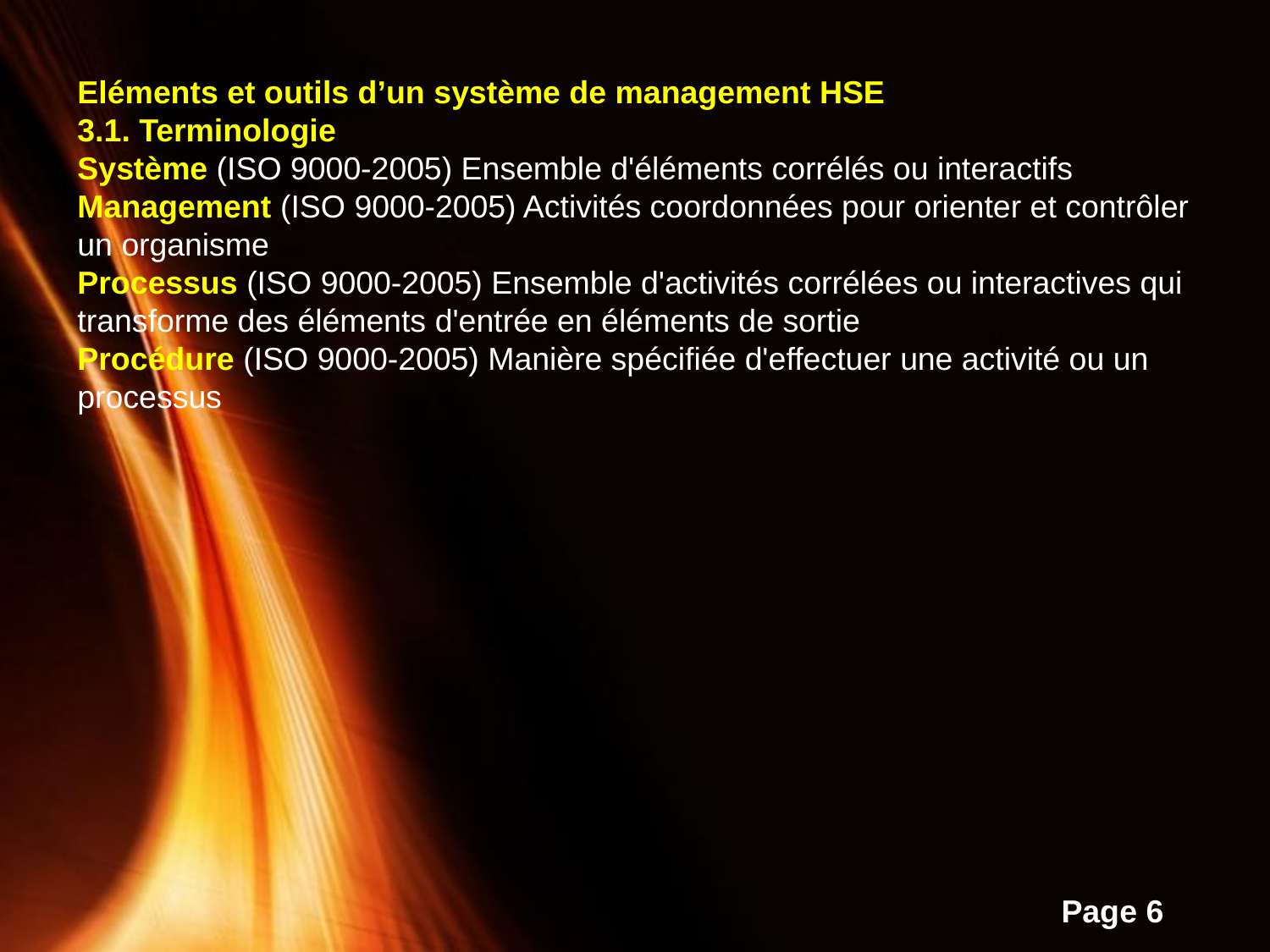

Eléments et outils d’un système de management HSE
3.1. Terminologie
Système (ISO 9000-2005) Ensemble d'éléments corrélés ou interactifs
Management (ISO 9000-2005) Activités coordonnées pour orienter et contrôler un organisme
Processus (ISO 9000-2005) Ensemble d'activités corrélées ou interactives qui transforme des éléments d'entrée en éléments de sortie
Procédure (ISO 9000-2005) Manière spécifiée d'effectuer une activité ou un processus